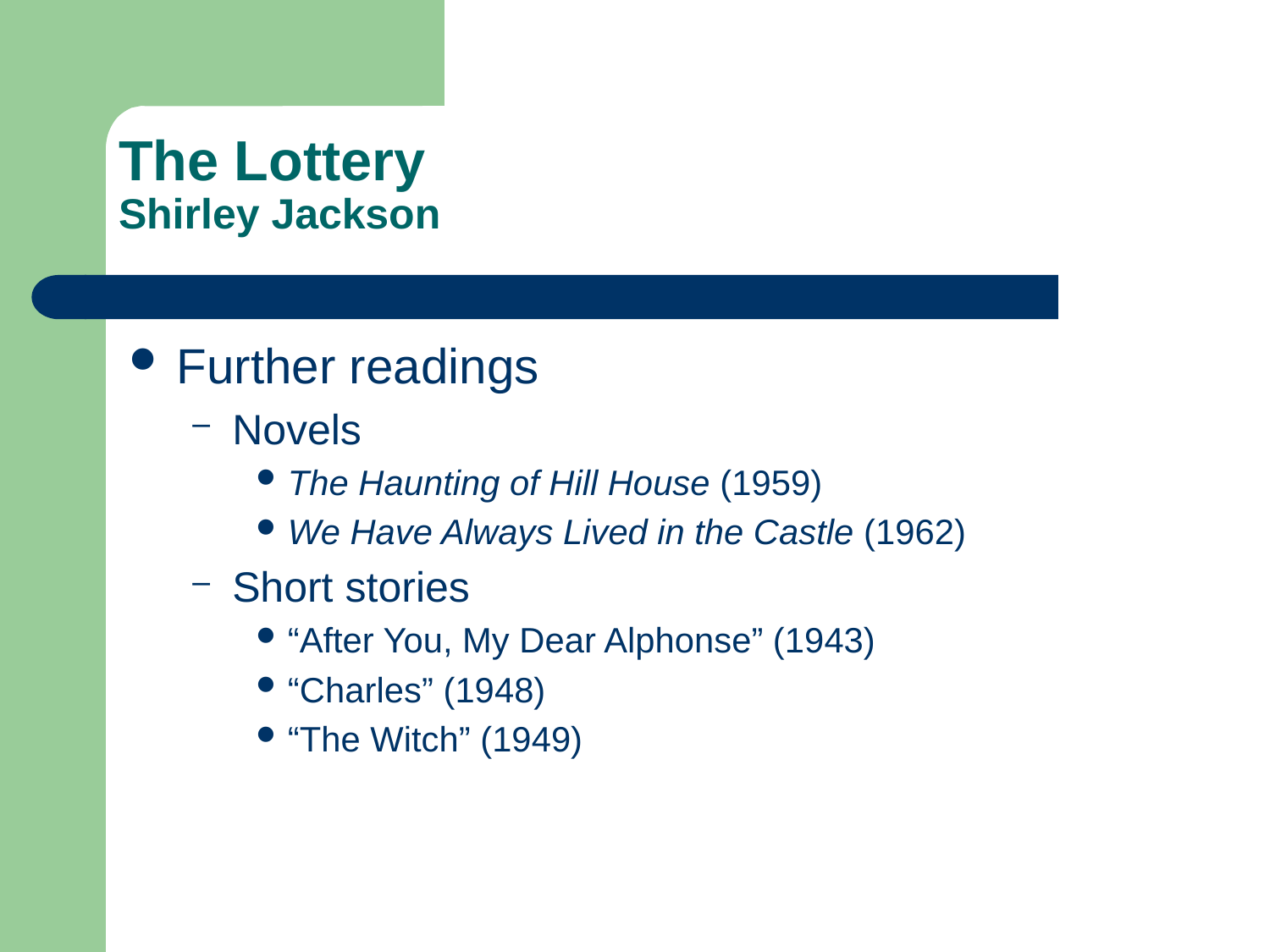

The Lottery
Shirley Jackson
Further readings
Novels
The Haunting of Hill House (1959)
We Have Always Lived in the Castle (1962)
Short stories
“After You, My Dear Alphonse” (1943)
“Charles” (1948)
“The Witch” (1949)